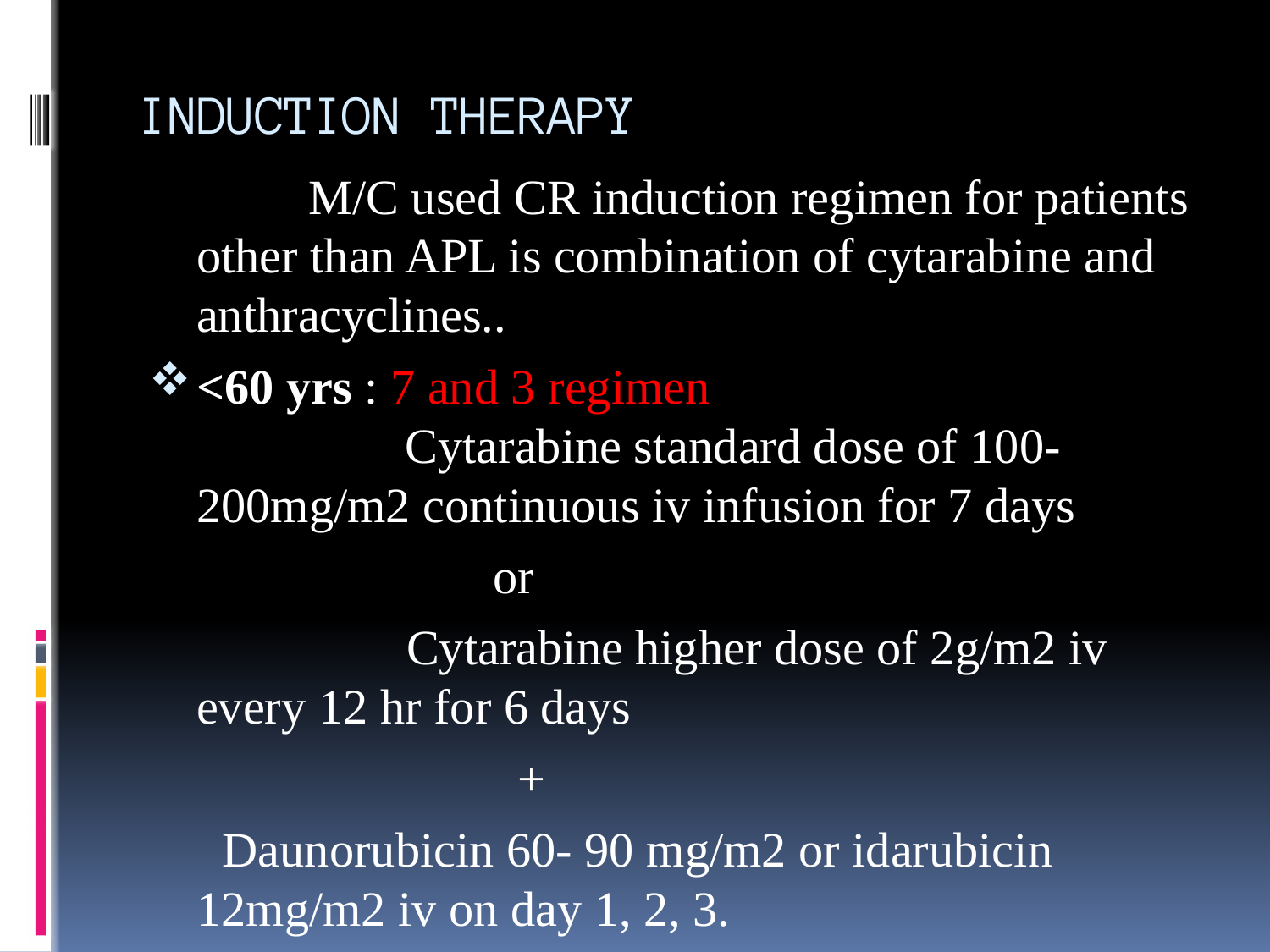

# INDUCTION THERAPY
             M/C used CR induction regimen for patients other than APL is combination of cytarabine and anthracyclines..
<60 yrs : 7 and 3 regimen                                                         Cytarabine standard dose of 100-200mg/m2 continuous iv infusion for 7 days
                            or
                     Cytarabine higher dose of 2g/m2 iv every 12 hr for 6 days
                              +
      Daunorubicin 60- 90 mg/m2 or idarubicin 12mg/m2 iv on day 1, 2, 3.